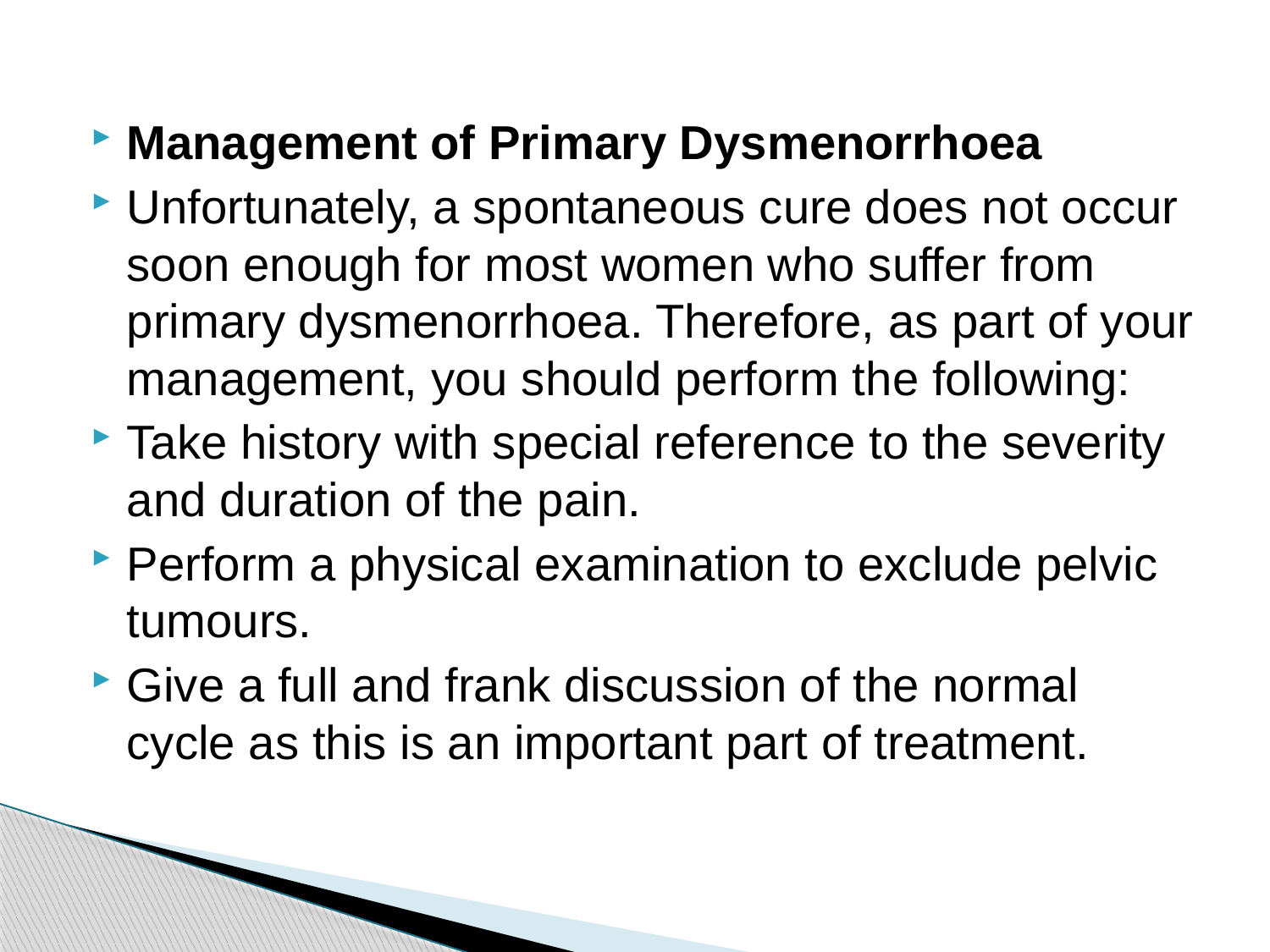

#
Management of Primary Dysmenorrhoea
Unfortunately, a spontaneous cure does not occur soon enough for most women who suffer from primary dysmenorrhoea. Therefore, as part of your management, you should perform the following:
Take history with special reference to the severity and duration of the pain.
Perform a physical examination to exclude pelvic tumours.
Give a full and frank discussion of the normal cycle as this is an important part of treatment.

58